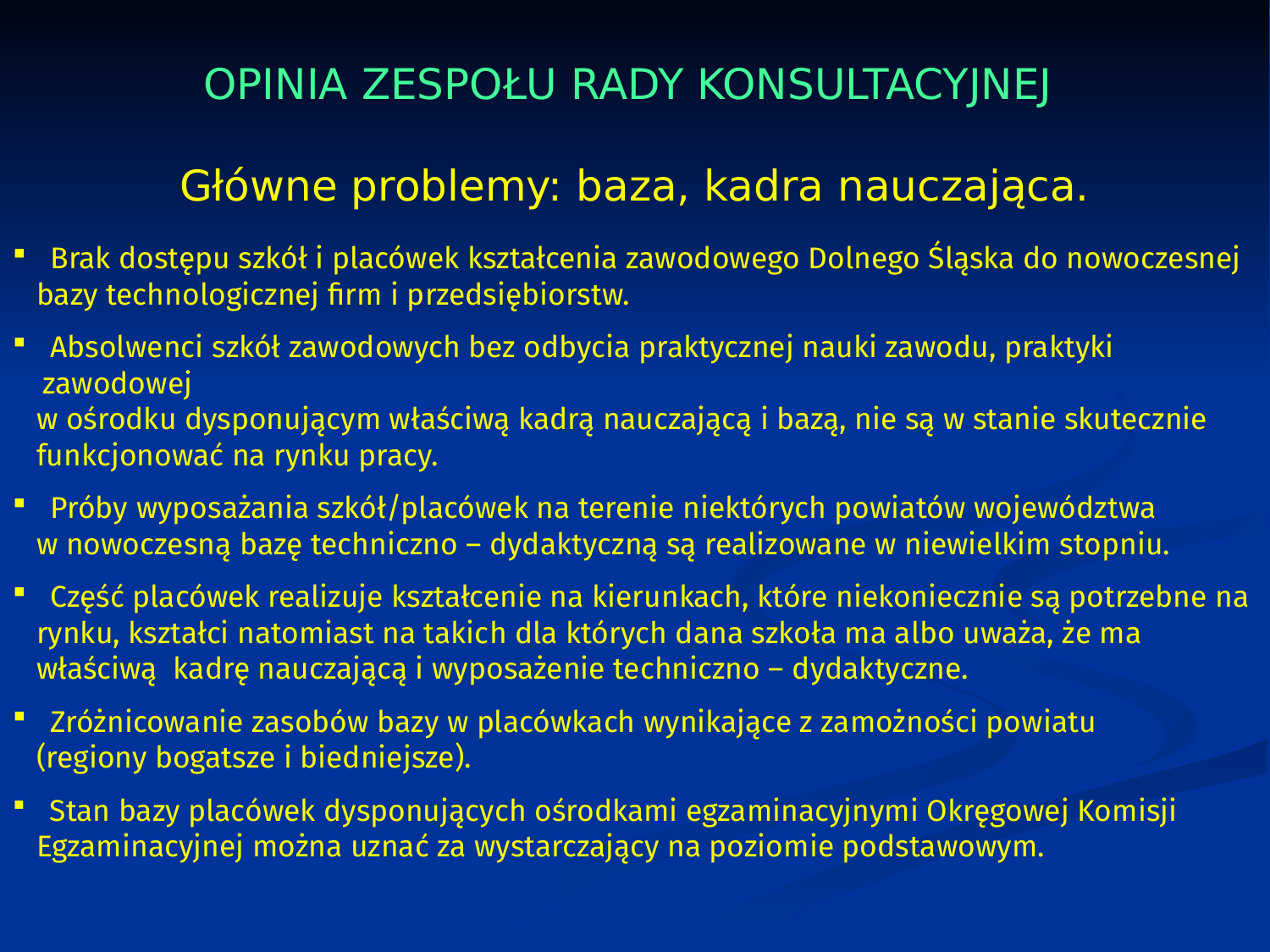

OPINIA ZESPOŁU RADY KONSULTACYJNEJ

Główne problemy: baza, kadra nauczająca.

 Brak dostępu szkół i placówek kształcenia zawodowego Dolnego Śląska do nowoczesnej
   bazy technologicznej firm i przedsiębiorstw.

 Absolwenci szkół zawodowych bez odbycia praktycznej nauki zawodu, praktyki zawodowej
   w ośrodku dysponującym właściwą kadrą nauczającą i bazą, nie są w stanie skutecznie
   funkcjonować na rynku pracy.

 Próby wyposażania szkół/placówek na terenie niektórych powiatów województwa
   w nowoczesną bazę techniczno – dydaktyczną są realizowane w niewielkim stopniu.

 Część placówek realizuje kształcenie na kierunkach, które niekoniecznie są potrzebne na
   rynku, kształci natomiast na takich dla których dana szkoła ma albo uważa, że ma
   właściwą  kadrę nauczającą i wyposażenie techniczno – dydaktyczne.

 Zróżnicowanie zasobów bazy w placówkach wynikające z zamożności powiatu
   (regiony bogatsze i biedniejsze).

 Stan bazy placówek dysponujących ośrodkami egzaminacyjnymi Okręgowej Komisji
   Egzaminacyjnej można uznać za wystarczający na poziomie podstawowym.